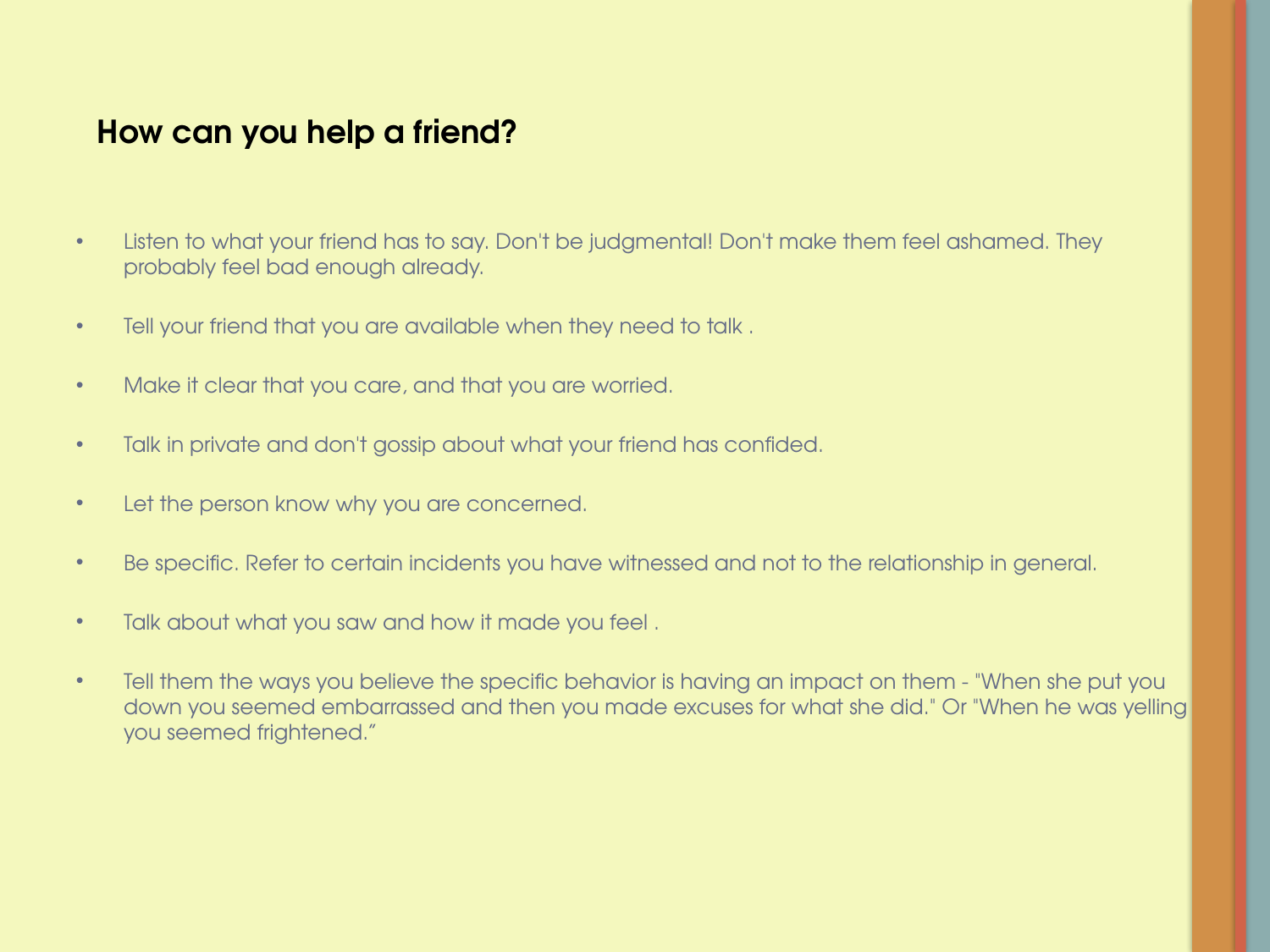

How can you help a friend?
Listen to what your friend has to say. Don't be judgmental! Don't make them feel ashamed. They probably feel bad enough already.

Tell your friend that you are available when they need to talk .

Make it clear that you care, and that you are worried.

Talk in private and don't gossip about what your friend has confided.

Let the person know why you are concerned.

Be specific. Refer to certain incidents you have witnessed and not to the relationship in general.

Talk about what you saw and how it made you feel .

Tell them the ways you believe the specific behavior is having an impact on them - "When she put you down you seemed embarrassed and then you made excuses for what she did." Or "When he was yelling you seemed frightened.”